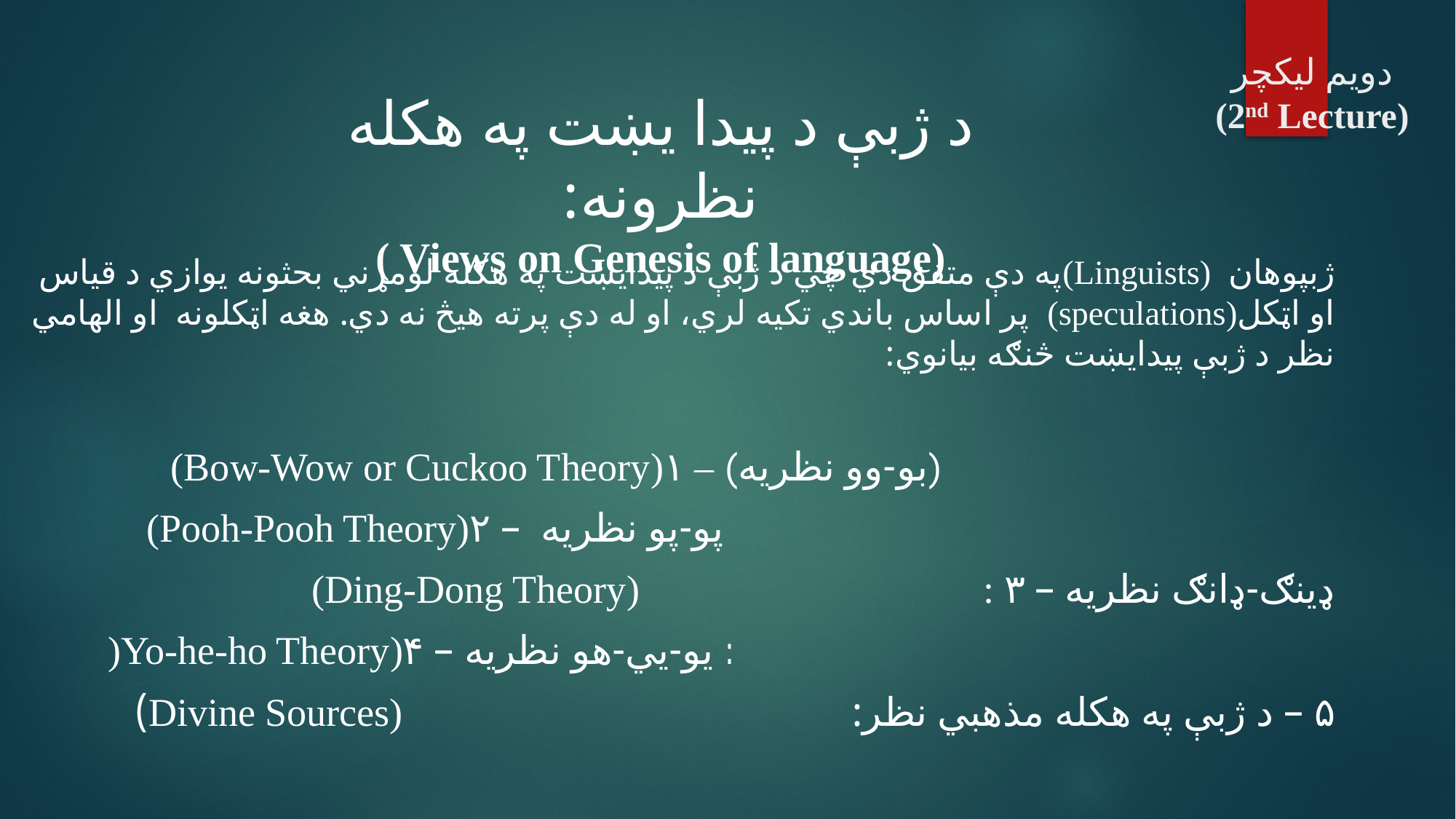

# دويم ليکچر (2nd Lecture)
د ژبې د پيدا يښت په هکله نظرونه:
(Views on Genesis of language )
ژبپوهان  (Linguists)په دې متفق دي چي د ژبې د پيدايښت په هکله لومړني بحثونه يوازي د قياس او اټکل(speculations)  پر اساس باندي تکيه لري، او له دې پرته هيڅ نه دي. هغه اټکلونه  او الهامي نظر د ژبې پيدايښت څنګه بيانوي:

(Bow-Wow or Cuckoo Theory)۱ – (بو-وو نظريه)
(Pooh-Pooh Theory)۲ –  پو-پو نظريه
(Ding-Dong Theory)                                   : ۳ – ډينګ-ډانګ نظريه
)Yo-he-ho Theory)۴ – يو-يي-هو نظريه :
۵ – د ژبې په هکله مذهبي نظر:                                            (Divine Sources)